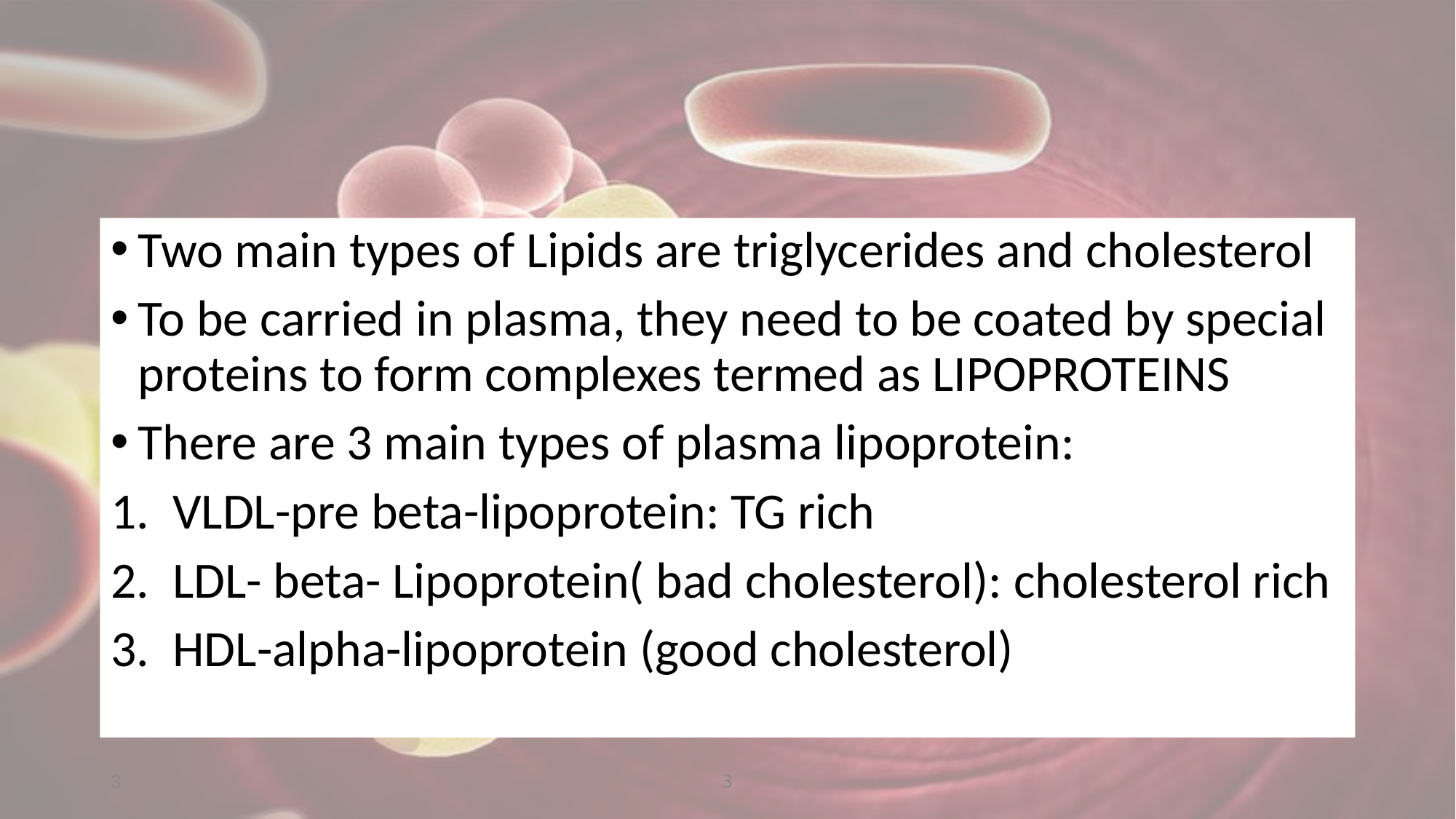

#
Two main types of Lipids are triglycerides and cholesterol
To be carried in plasma, they need to be coated by special proteins to form complexes termed as LIPOPROTEINS
There are 3 main types of plasma lipoprotein:
VLDL-pre beta-lipoprotein: TG rich
LDL- beta- Lipoprotein( bad cholesterol): cholesterol rich
HDL-alpha-lipoprotein (good cholesterol)
3
3